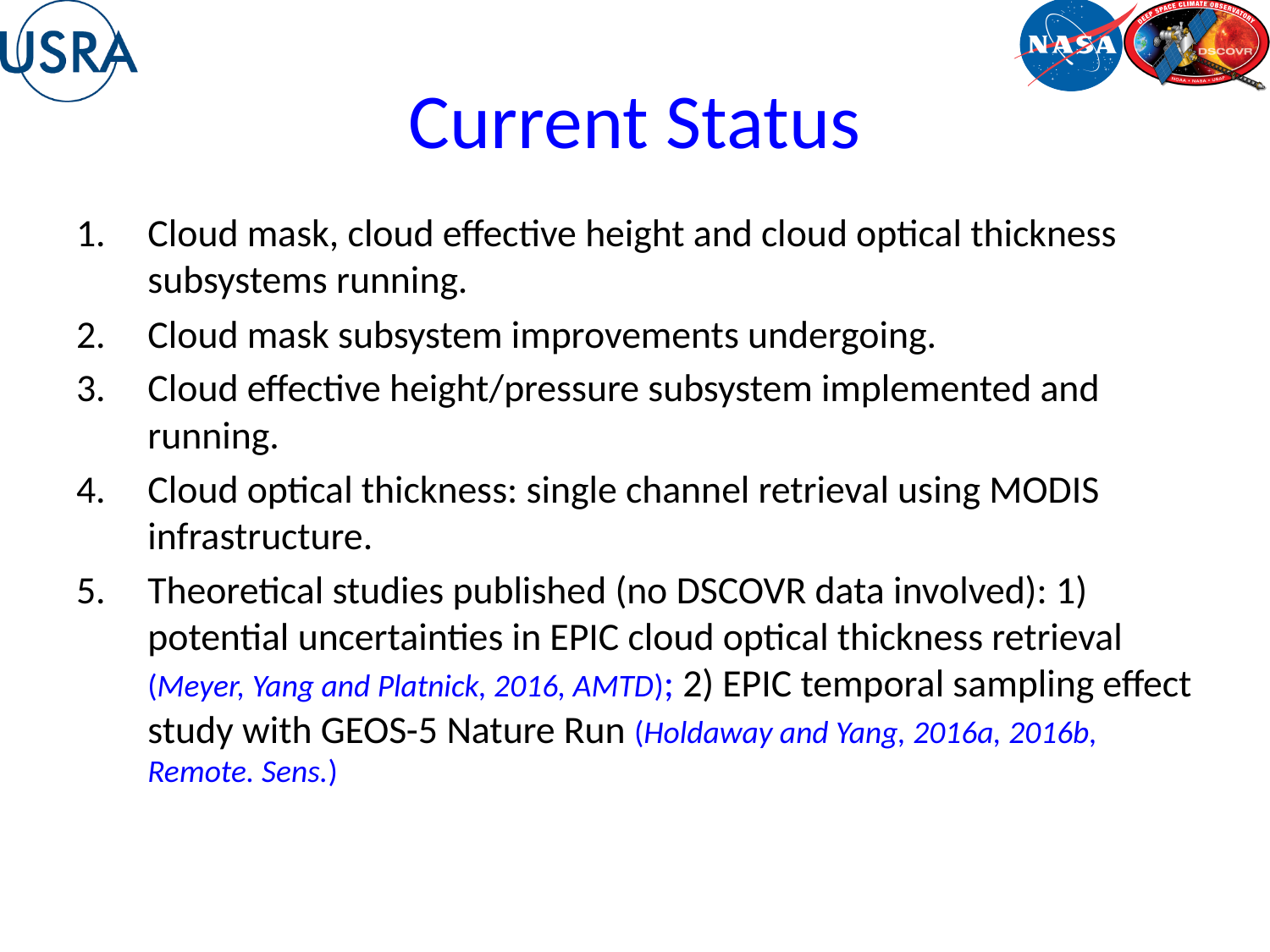

# Current Status
Cloud mask, cloud effective height and cloud optical thickness subsystems running.
Cloud mask subsystem improvements undergoing.
Cloud effective height/pressure subsystem implemented and running.
Cloud optical thickness: single channel retrieval using MODIS infrastructure.
Theoretical studies published (no DSCOVR data involved): 1) potential uncertainties in EPIC cloud optical thickness retrieval (Meyer, Yang and Platnick, 2016, AMTD); 2) EPIC temporal sampling effect study with GEOS-5 Nature Run (Holdaway and Yang, 2016a, 2016b, Remote. Sens.)